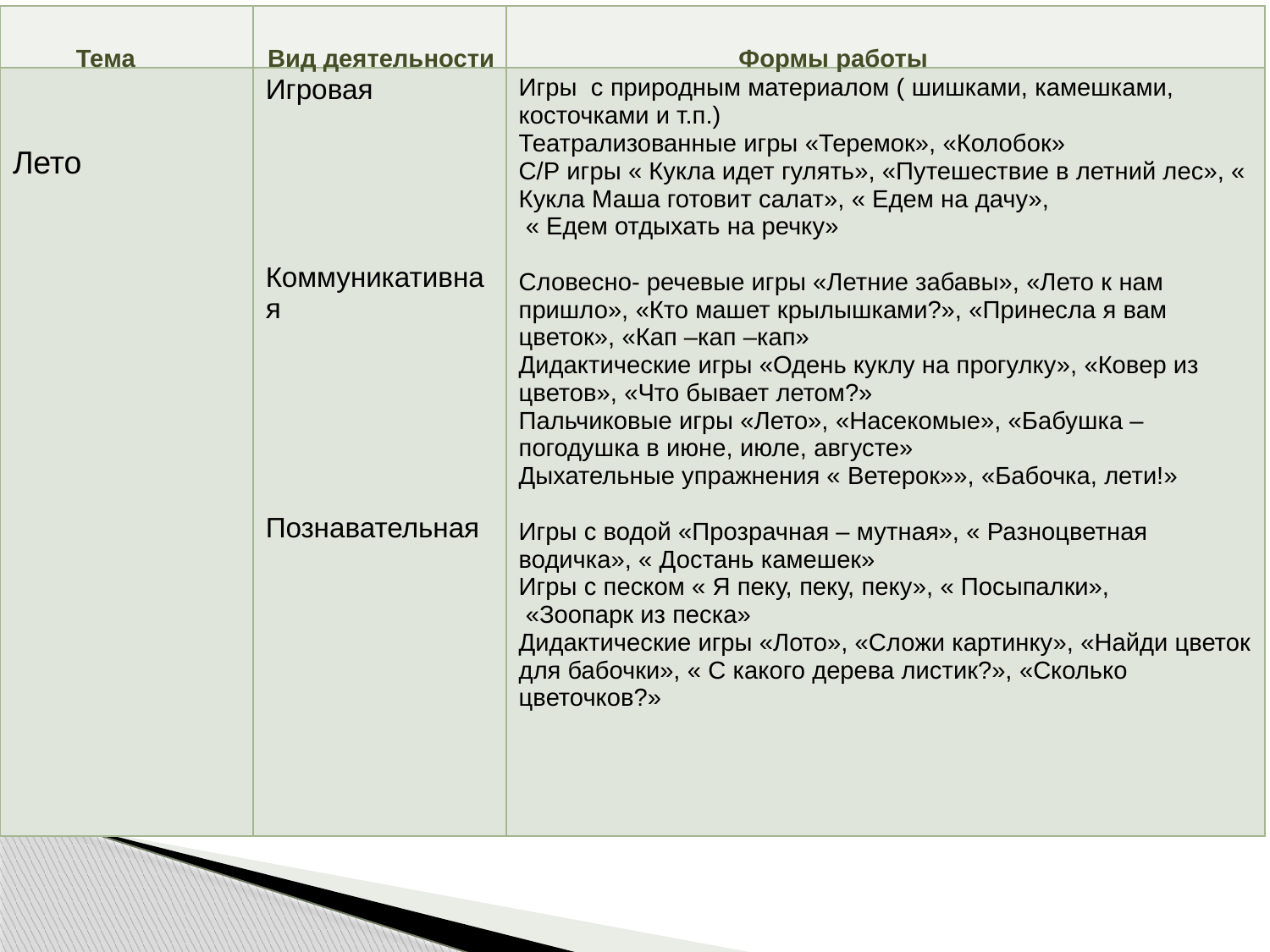

|  |  |  |
| --- | --- | --- |
| Лето | Игровая Коммуникативная Познавательная | Игры с природным материалом ( шишками, камешками, косточками и т.п.) Театрализованные игры «Теремок», «Колобок» С/Р игры « Кукла идет гулять», «Путешествие в летний лес», « Кукла Маша готовит салат», « Едем на дачу», « Едем отдыхать на речку» Словесно- речевые игры «Летние забавы», «Лето к нам пришло», «Кто машет крылышками?», «Принесла я вам цветок», «Кап –кап –кап» Дидактические игры «Одень куклу на прогулку», «Ковер из цветов», «Что бывает летом?» Пальчиковые игры «Лето», «Насекомые», «Бабушка – погодушка в июне, июле, августе» Дыхательные упражнения « Ветерок»», «Бабочка, лети!» Игры с водой «Прозрачная – мутная», « Разноцветная водичка», « Достань камешек» Игры с песком « Я пеку, пеку, пеку», « Посыпалки», «Зоопарк из песка» Дидактические игры «Лото», «Сложи картинку», «Найди цветок для бабочки», « С какого дерева листик?», «Сколько цветочков?» |
# Тема                   Вид деятельности                                   Формы работы